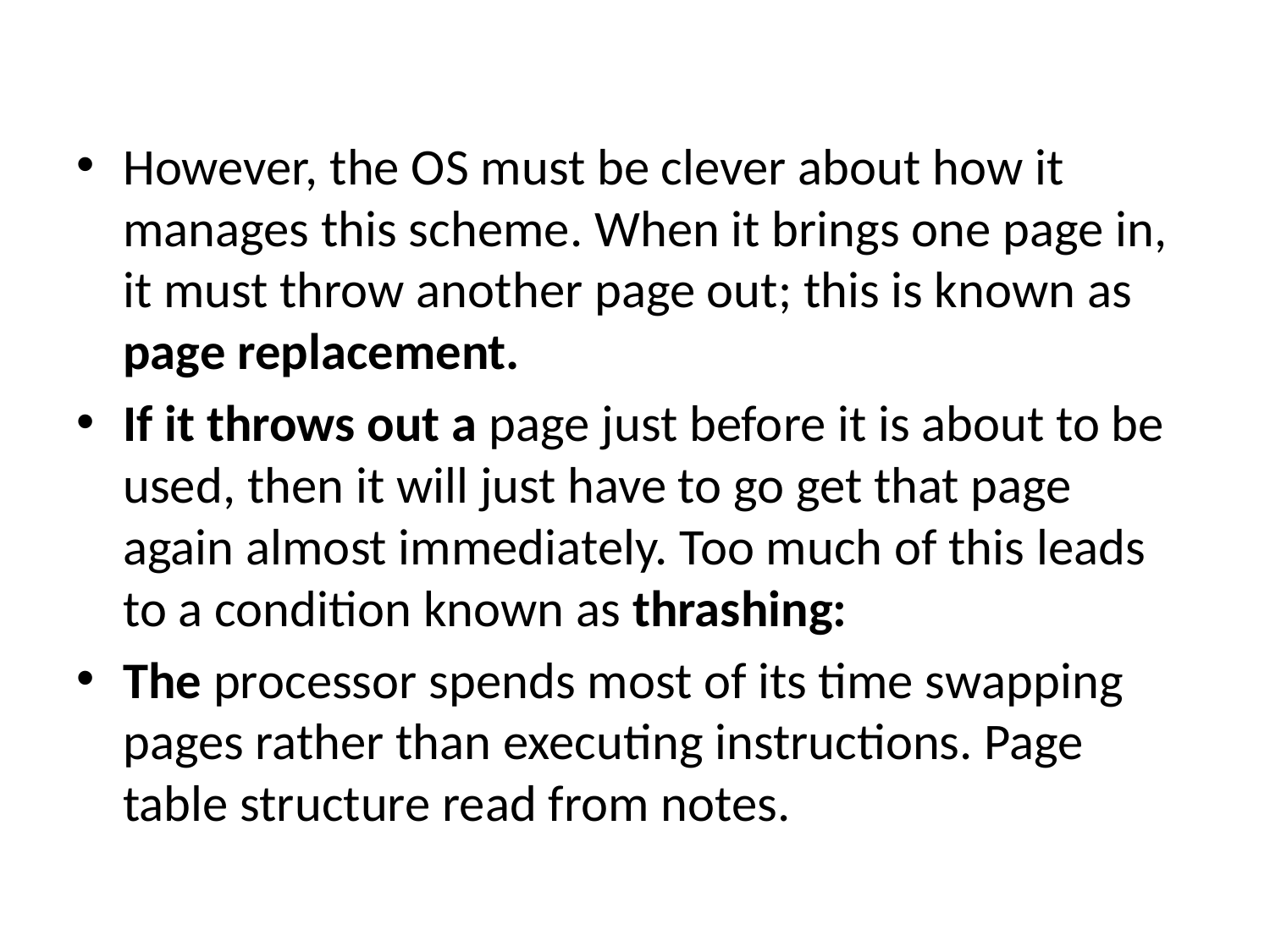

However, the OS must be clever about how it manages this scheme. When it brings one page in, it must throw another page out; this is known as page replacement.
If it throws out a page just before it is about to be used, then it will just have to go get that page again almost immediately. Too much of this leads to a condition known as thrashing:
The processor spends most of its time swapping pages rather than executing instructions. Page table structure read from notes.